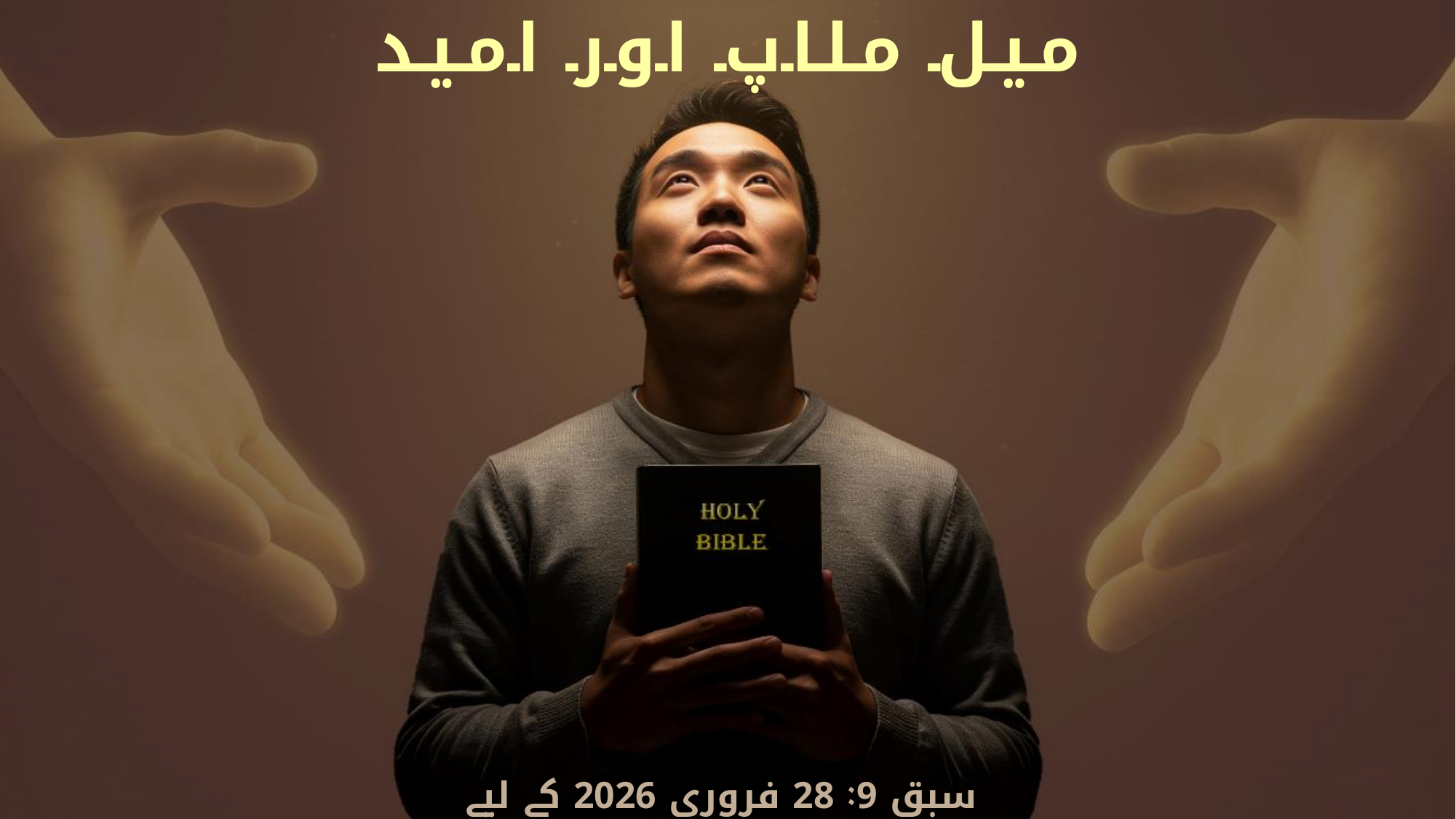

میل ملاپ اور امید
 سبق 9: 28 فروری 2026 کے لیے